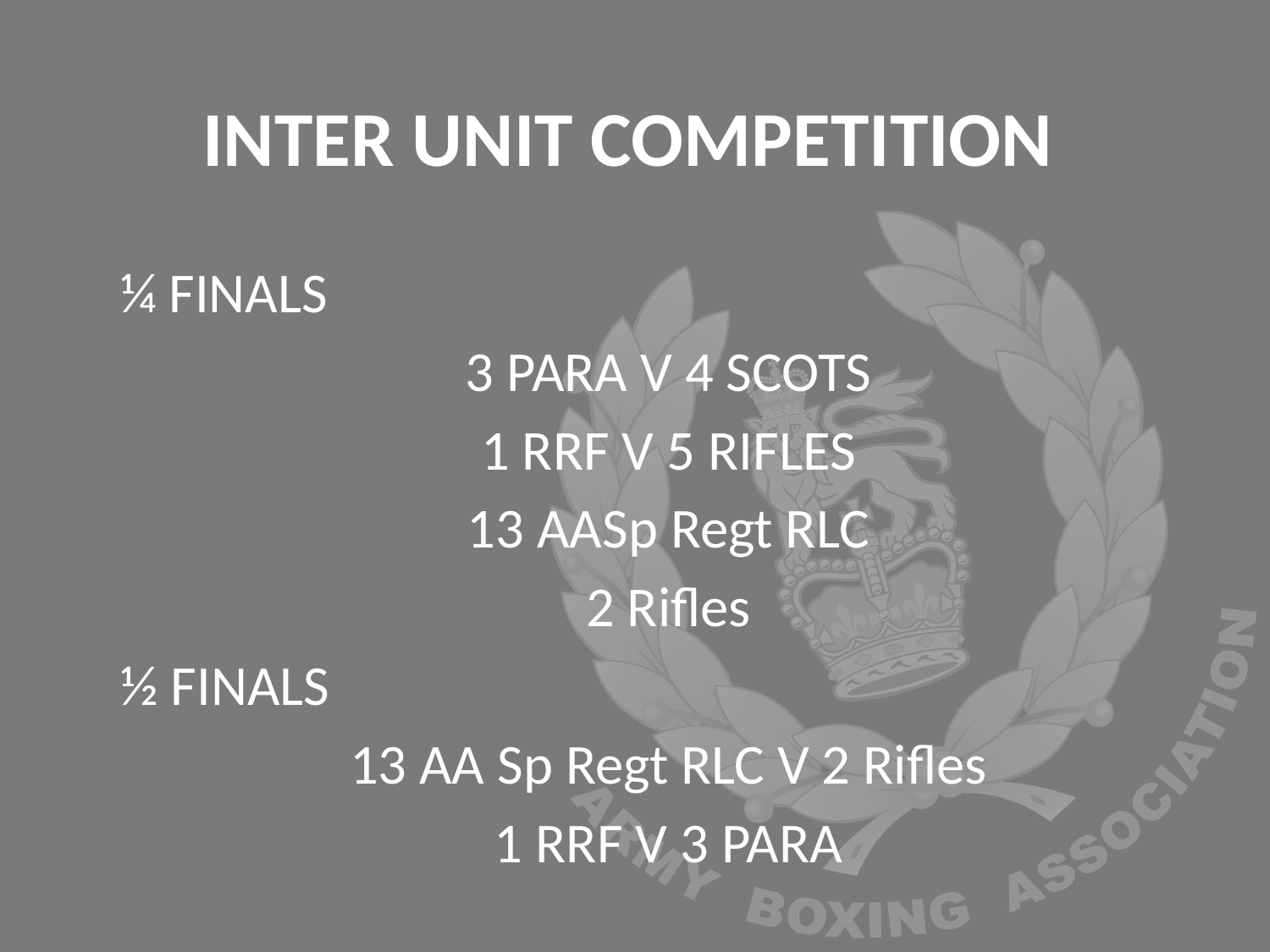

# INTER UNIT COMPETITION
¼ FINALS
3 PARA V 4 SCOTS
1 RRF V 5 RIFLES
13 AASp Regt RLC
2 Rifles
½ FINALS
13 AA Sp Regt RLC V 2 Rifles
1 RRF V 3 PARA